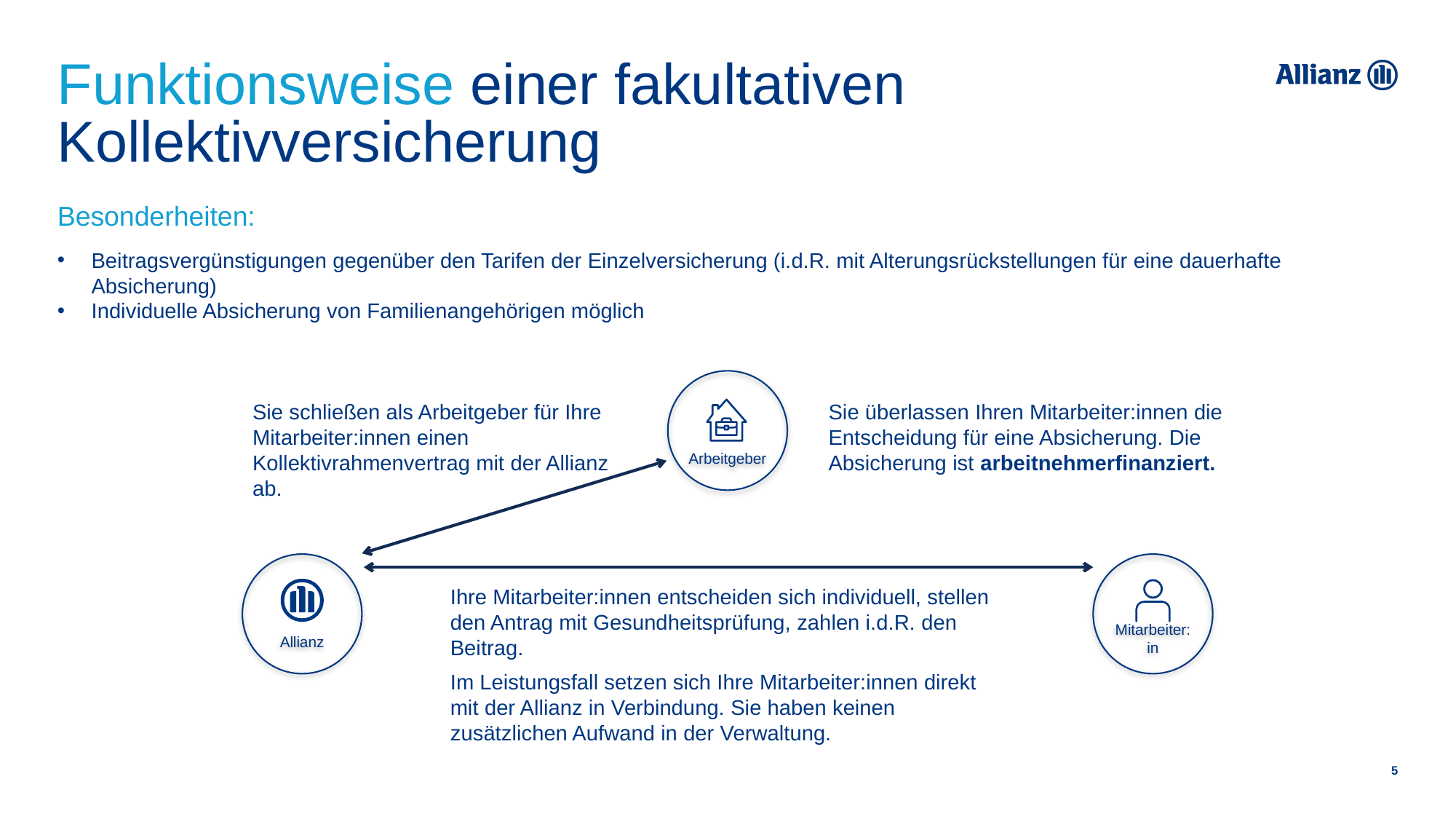

# Funktionsweise einer fakultativen Kollektivversicherung
Besonderheiten:
Beitragsvergünstigungen gegenüber den Tarifen der Einzelversicherung (i.d.R. mit Alterungsrückstellungen für eine dauerhafte Absicherung)
Individuelle Absicherung von Familienangehörigen möglich
Arbeitgeber
Sie schließen als Arbeitgeber für Ihre Mitarbeiter:innen einen Kollektivrahmenvertrag mit der Allianz ab.
Sie überlassen Ihren Mitarbeiter:innen die Entscheidung für eine Absicherung. Die Absicherung ist arbeitnehmerfinanziert.

Allianz

Mitarbeiter:
in
Ihre Mitarbeiter:innen entscheiden sich individuell, stellen den Antrag mit Gesundheitsprüfung, zahlen i.d.R. den Beitrag.
Im Leistungsfall setzen sich Ihre Mitarbeiter:innen direkt mit der Allianz in Verbindung. Sie haben keinen zusätzlichen Aufwand in der Verwaltung.

5